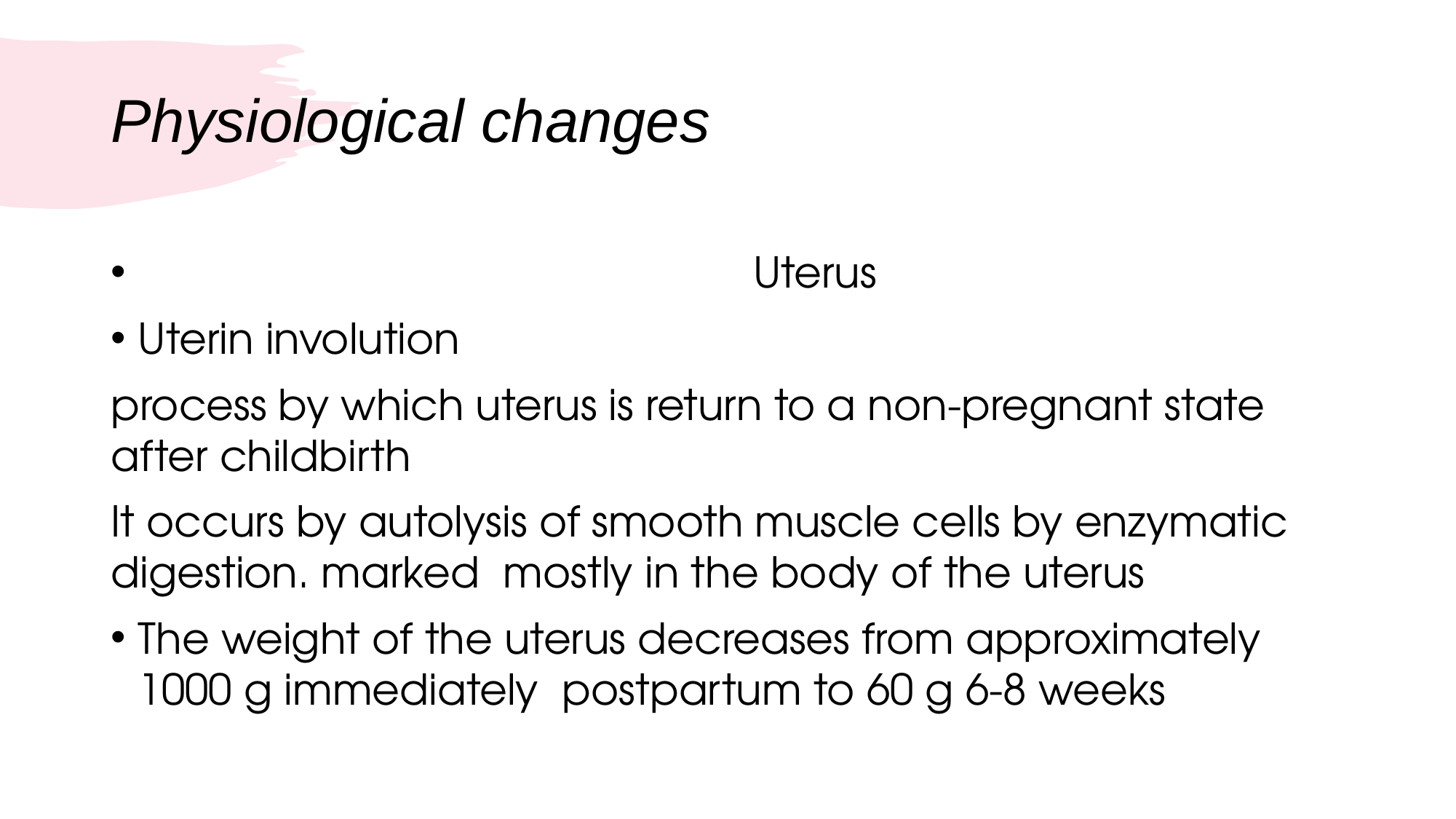

# Physiological changes
                                                    Uterus
Uterin involution
process by which uterus is return to a non-pregnant state after childbirth
It occurs by autolysis of smooth muscle cells by enzymatic digestion. marked  mostly in the body of the uterus
The weight of the uterus decreases from approximately 1000 g immediately  postpartum to 60 g 6-8 weeks